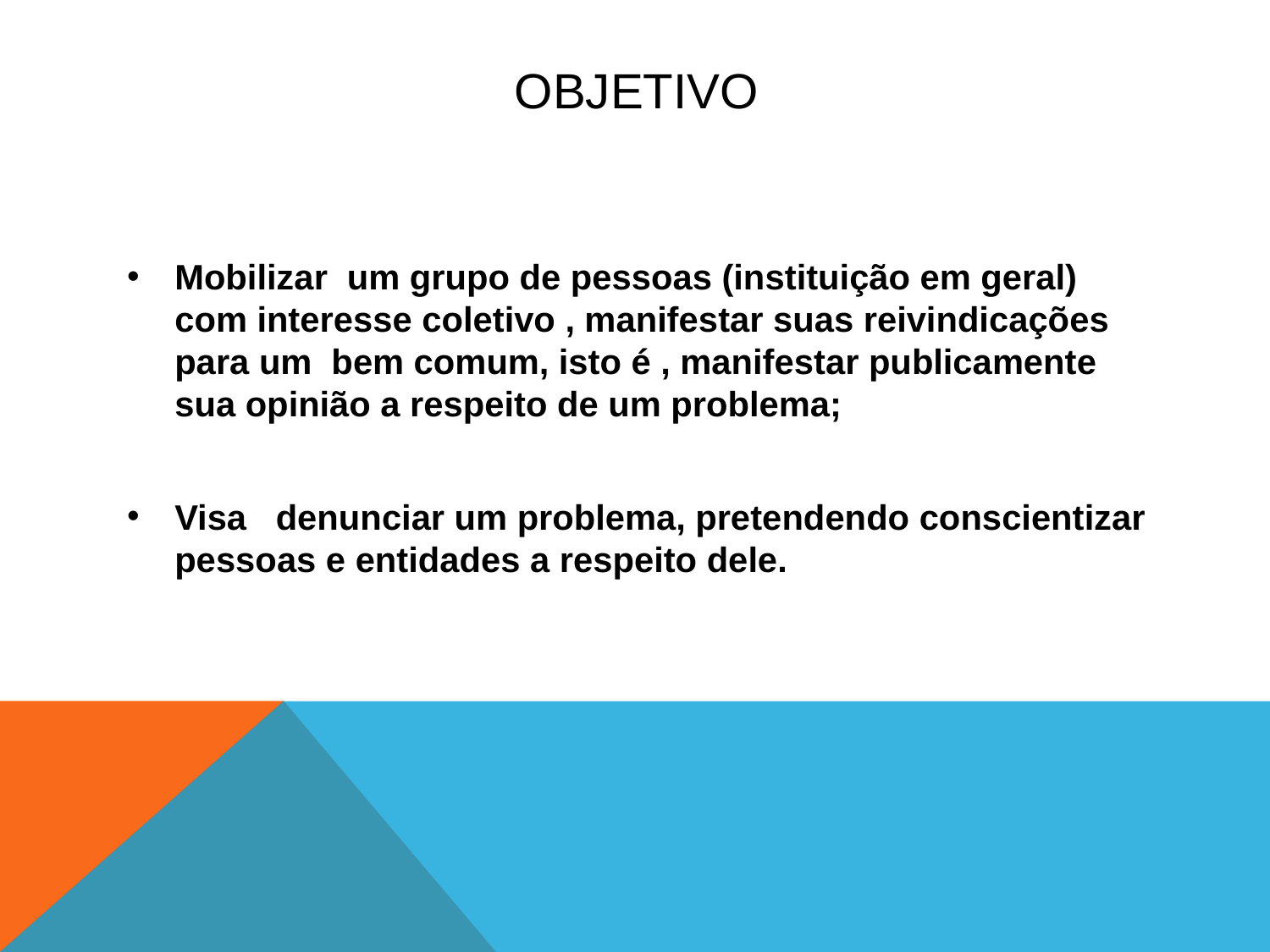

# objetivo

Mobilizar  um grupo de pessoas (instituição em geral) com interesse coletivo , manifestar suas reivindicações  para um  bem comum, isto é , manifestar publicamente sua opinião a respeito de um problema;

Visa   denunciar um problema, pretendendo conscientizar pessoas e entidades a respeito dele.